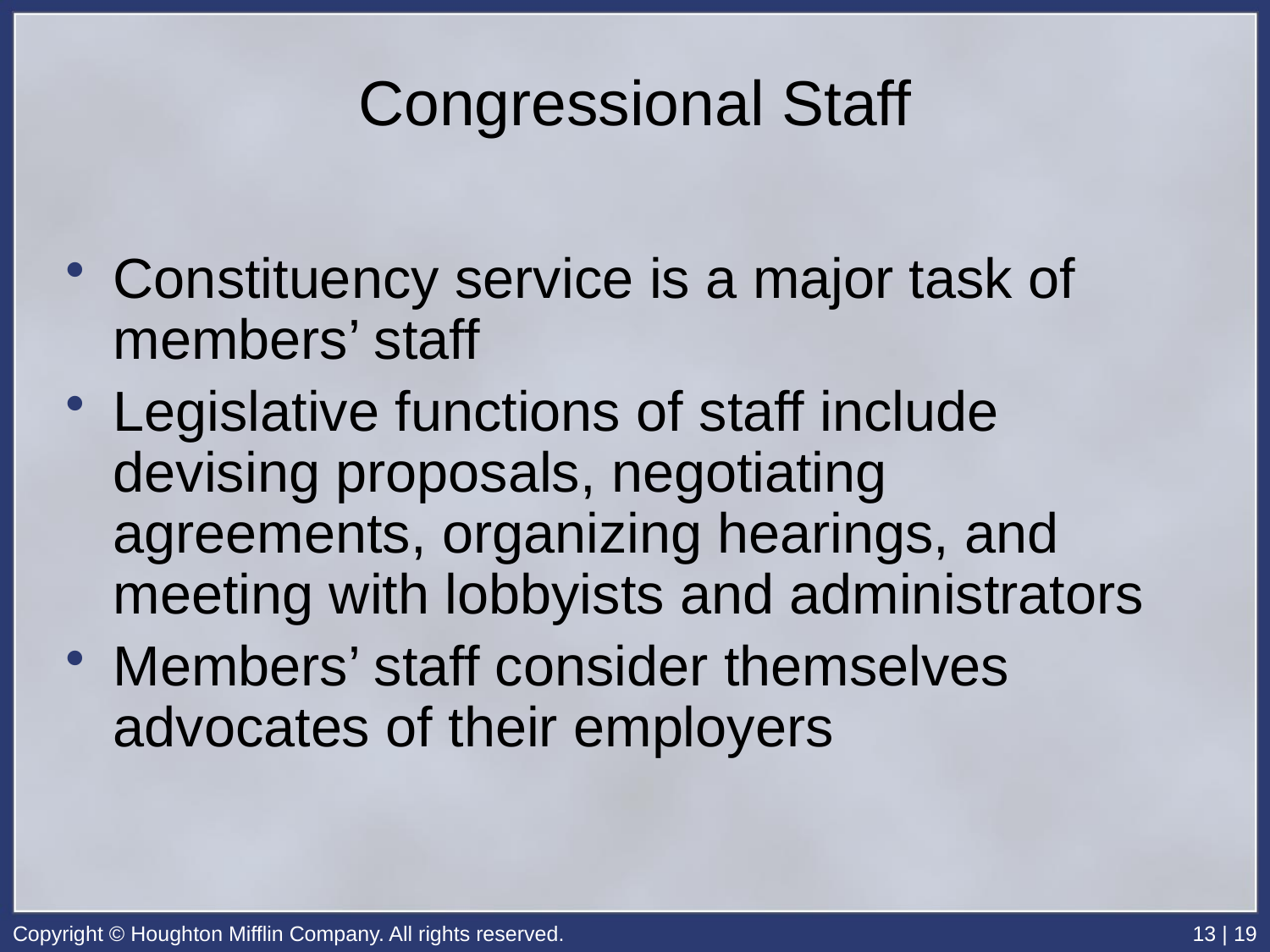

# Congressional Staff
Constituency service is a major task of members’ staff
Legislative functions of staff include devising proposals, negotiating agreements, organizing hearings, and meeting with lobbyists and administrators
Members’ staff consider themselves advocates of their employers
Copyright © Houghton Mifflin Company. All rights reserved.
13 | 19